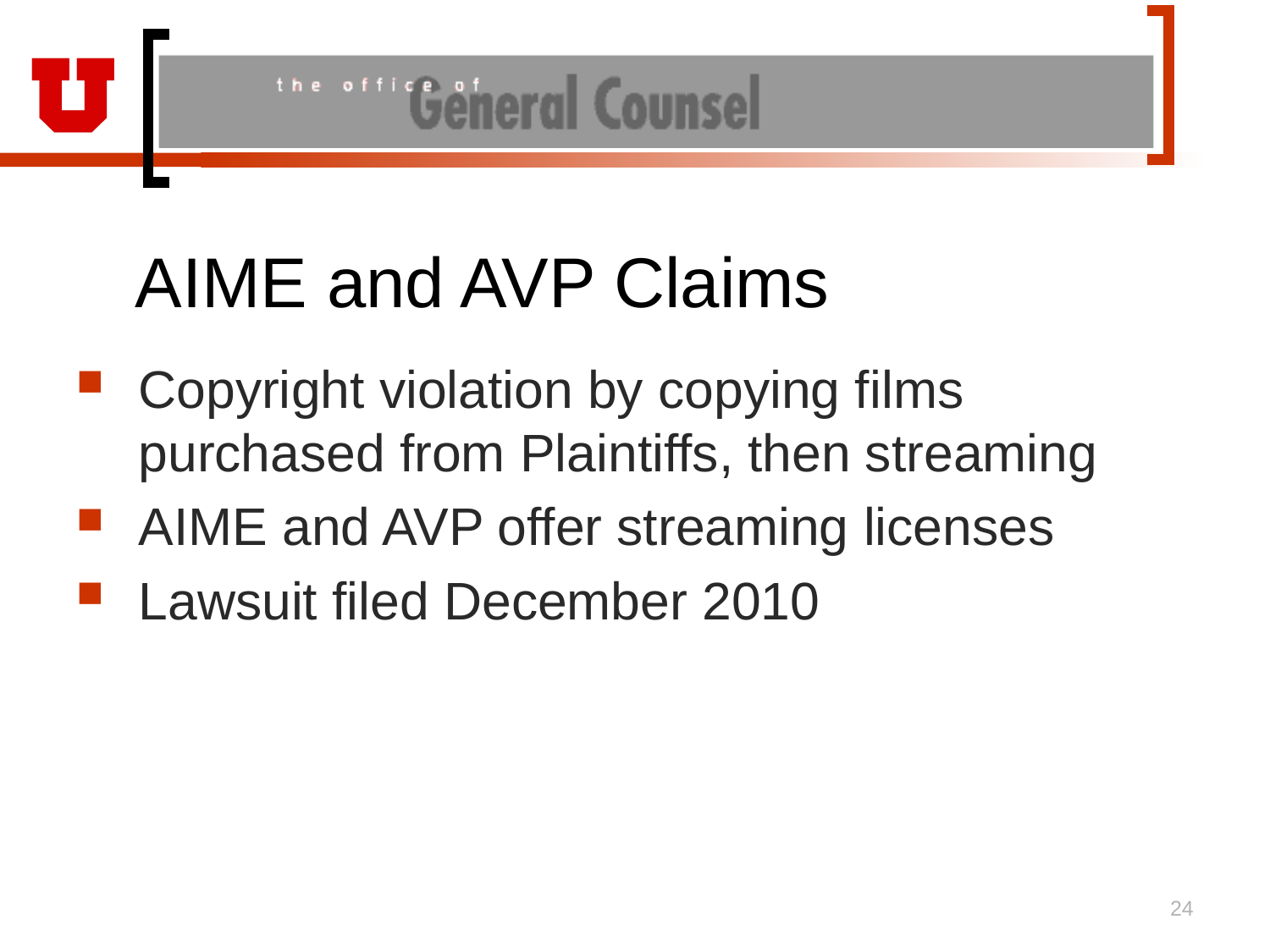

# AIME and AVP Claims
Copyright violation by copying films purchased from Plaintiffs, then streaming
AIME and AVP offer streaming licenses
Lawsuit filed December 2010
24